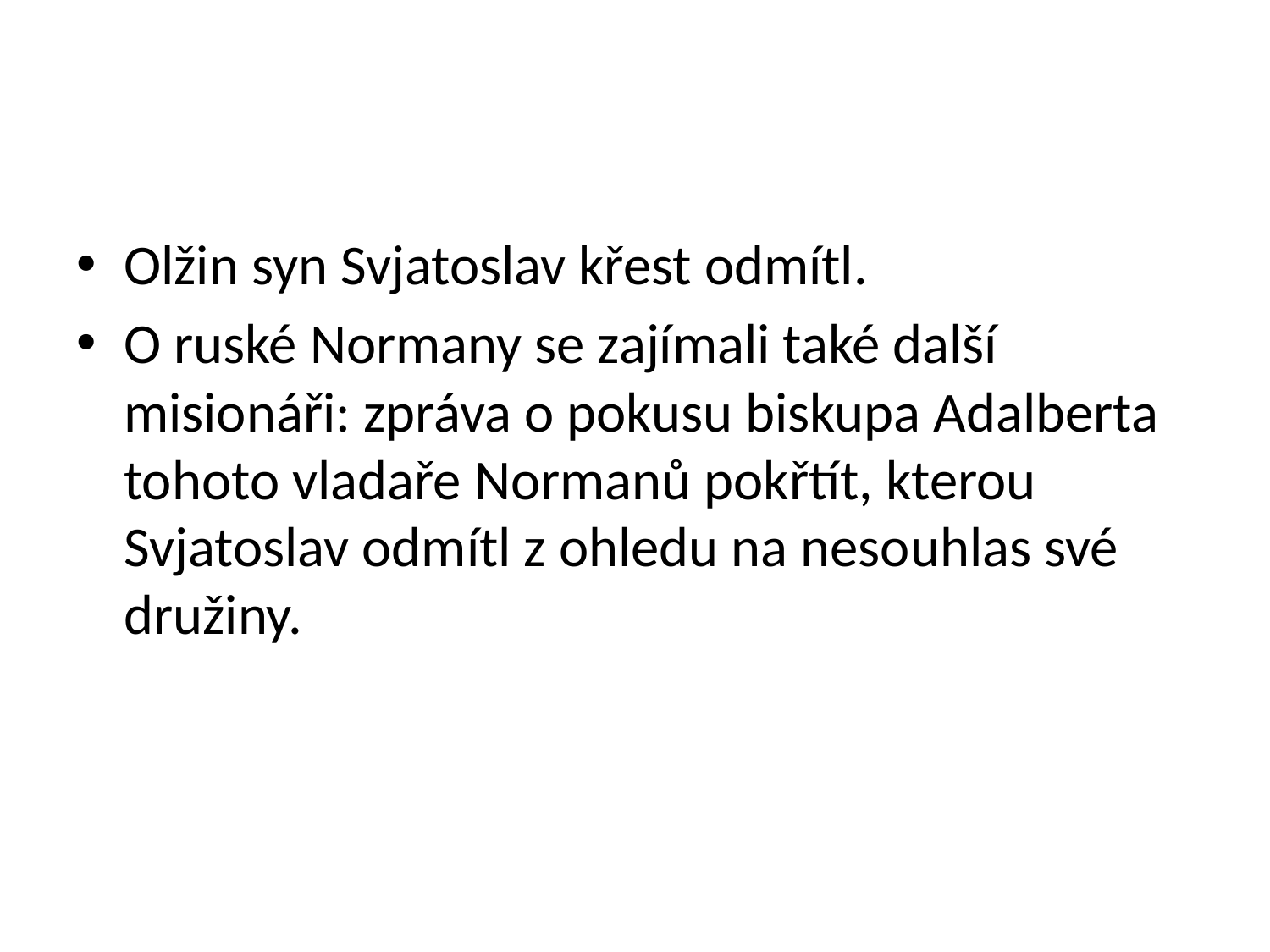

#
Olžin syn Svjatoslav křest odmítl.
O ruské Normany se zajímali také další misionáři: zpráva o pokusu biskupa Adalberta tohoto vladaře Normanů pokřtít, kterou Svjatoslav odmítl z ohledu na nesouhlas své družiny.